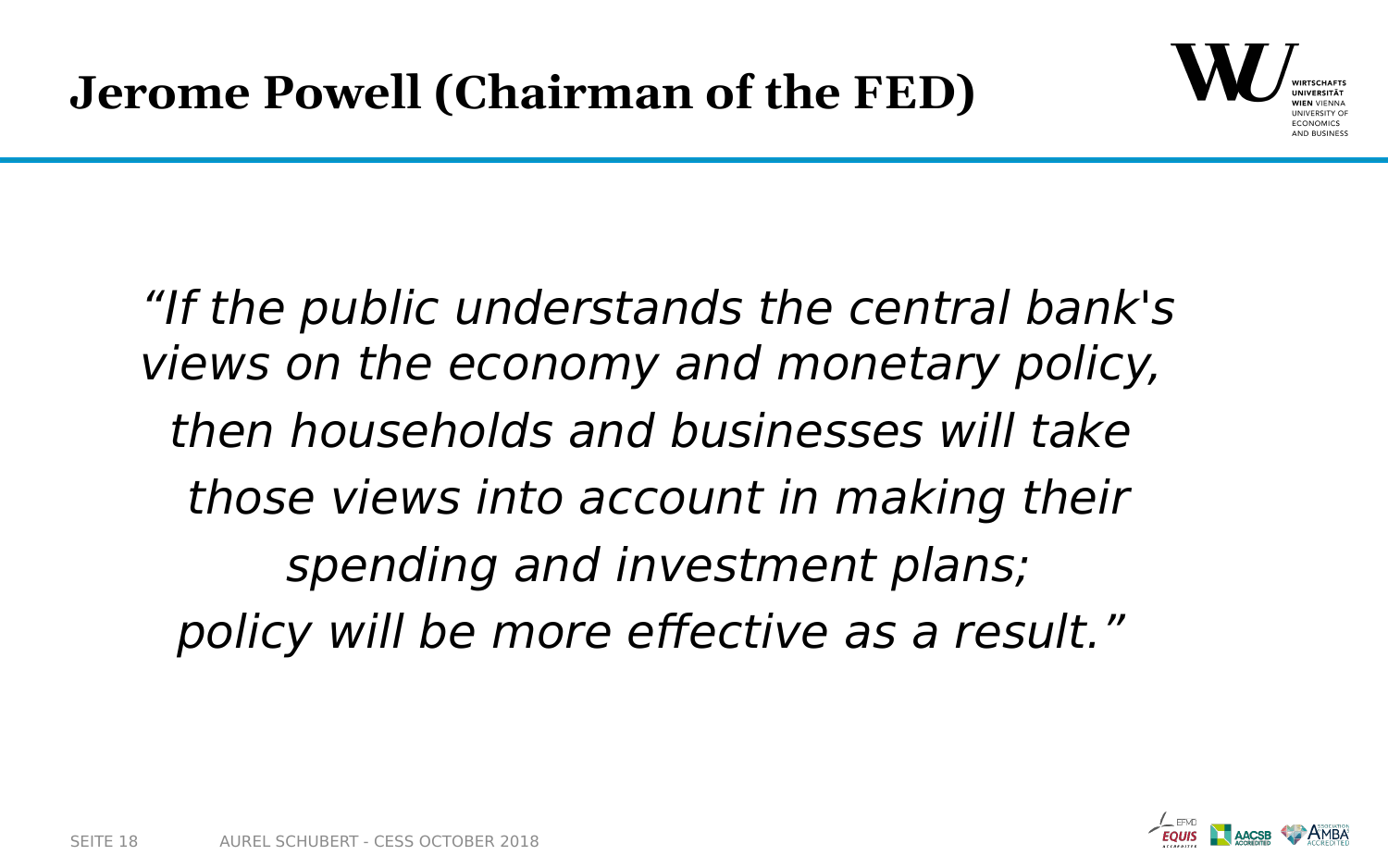

# Jerome Powell (Chairman of the FED)

“If the public understands the central bank's views on the economy and monetary policy,
then households and businesses will take
those views into account in making their
 spending and investment plans;
policy will be more effective as a result.”
SEITE 18
Aurel Schubert - CESS October 2018